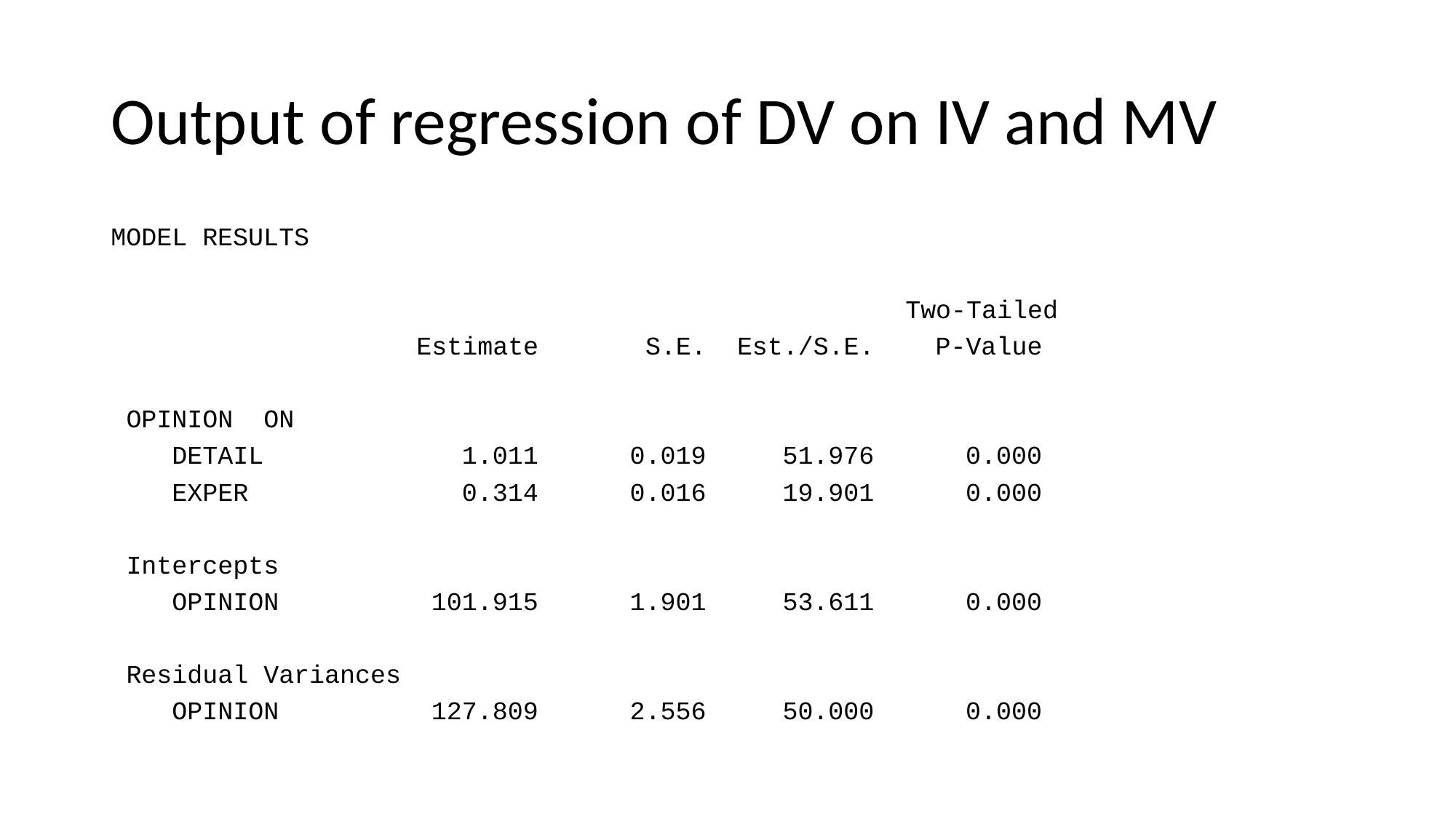

# Output of regression of DV on IV and MV
MODEL RESULTS

                                                    Two-Tailed
                    Estimate       S.E.  Est./S.E.    P-Value

 OPINION  ON
    DETAIL             1.011      0.019     51.976      0.000
    EXPER              0.314      0.016     19.901      0.000

 Intercepts
    OPINION          101.915      1.901     53.611      0.000

 Residual Variances
    OPINION          127.809      2.556     50.000      0.000